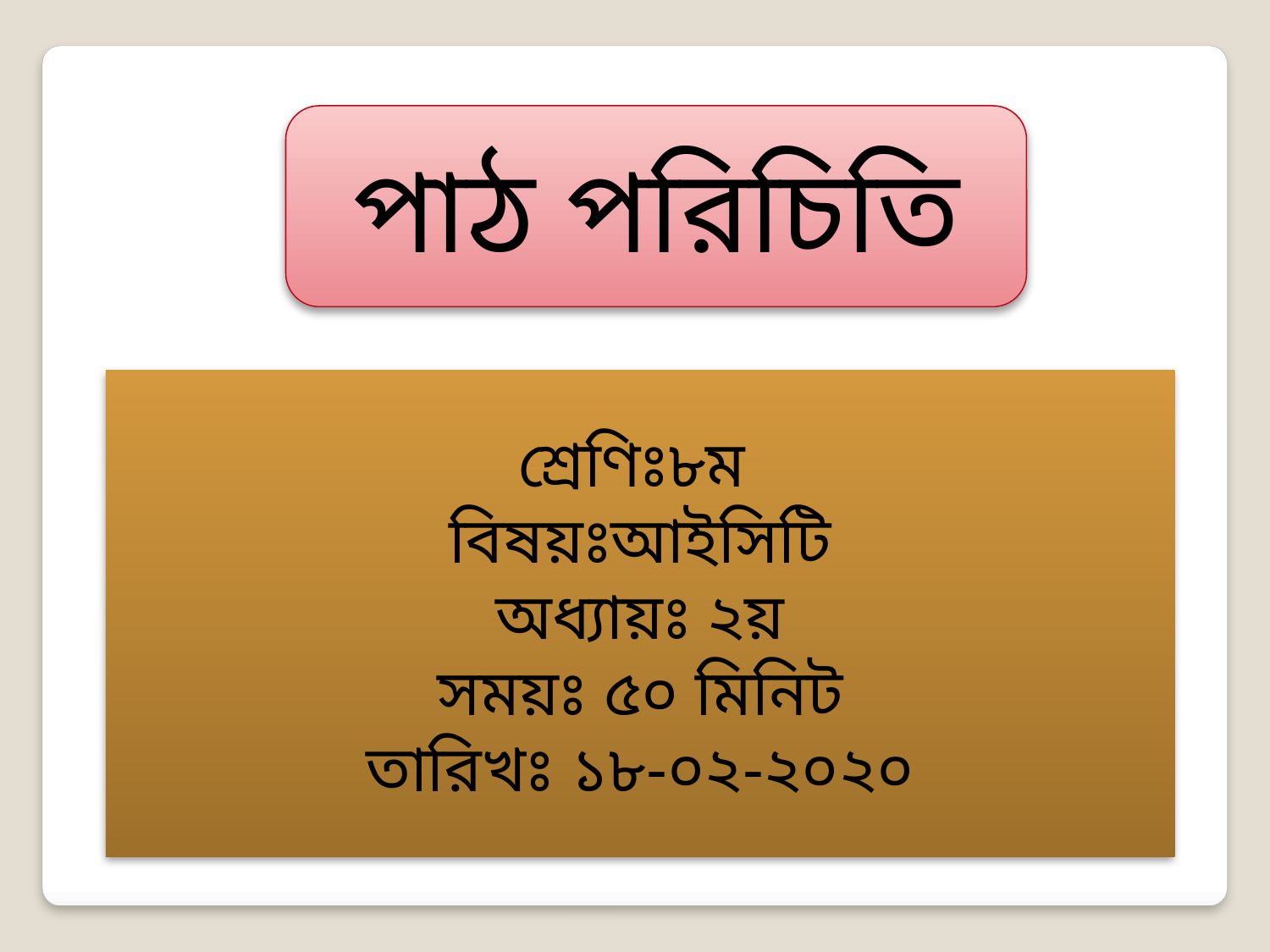

পাঠ পরিচিতি

শ্রেণিঃ৮ম
বিষয়ঃআইসিটি
অধ্যায়ঃ ২য়
সময়ঃ ৫০ মিনিট
তারিখঃ ১৮-০২-২০২০